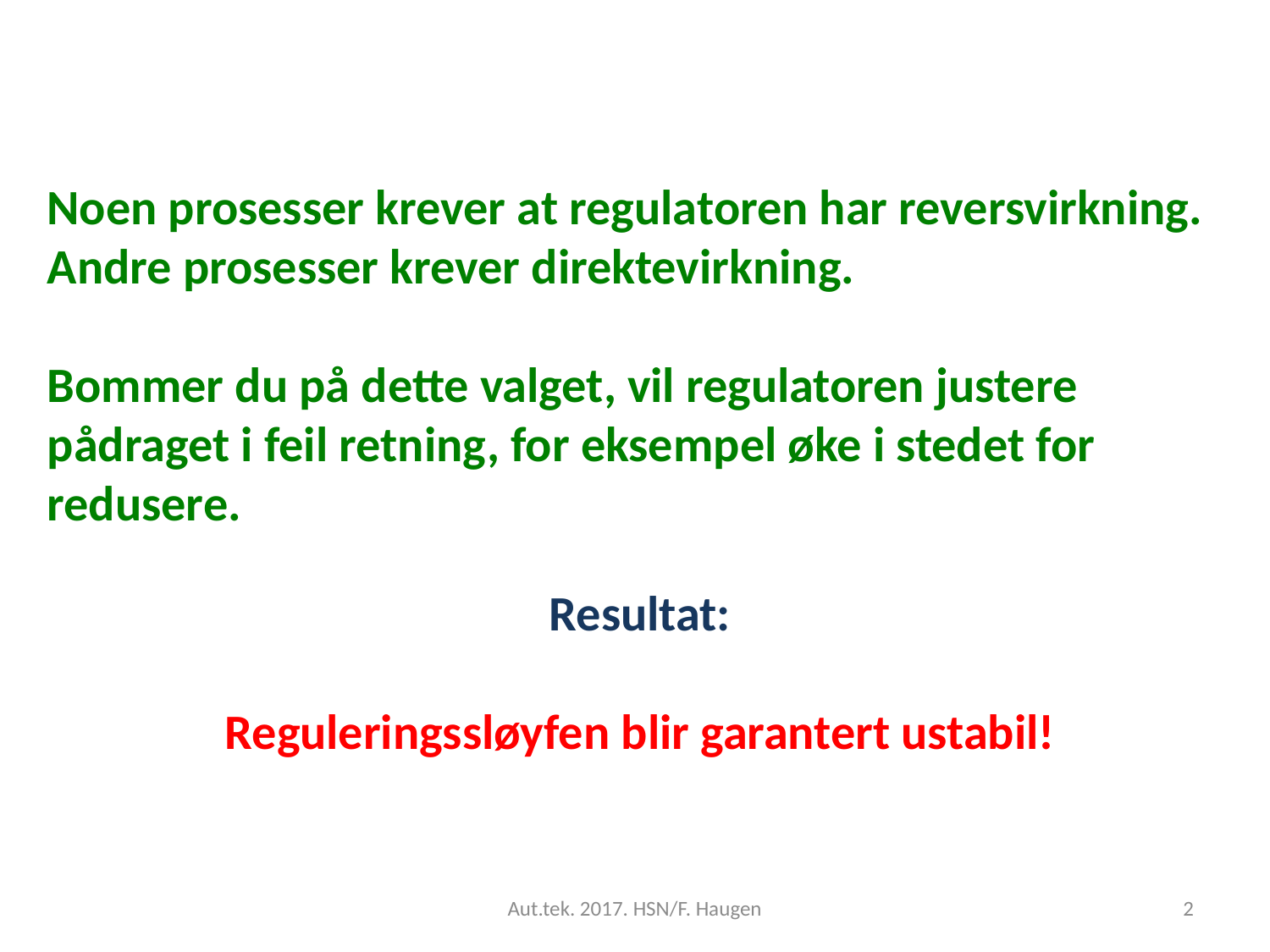

Noen prosesser krever at regulatoren har reversvirkning. Andre prosesser krever direktevirkning.

Bommer du på dette valget, vil regulatoren justere pådraget i feil retning, for eksempel øke i stedet for redusere.

Resultat:

Reguleringssløyfen blir garantert ustabil!
Aut.tek. 2017. HSN/F. Haugen
2